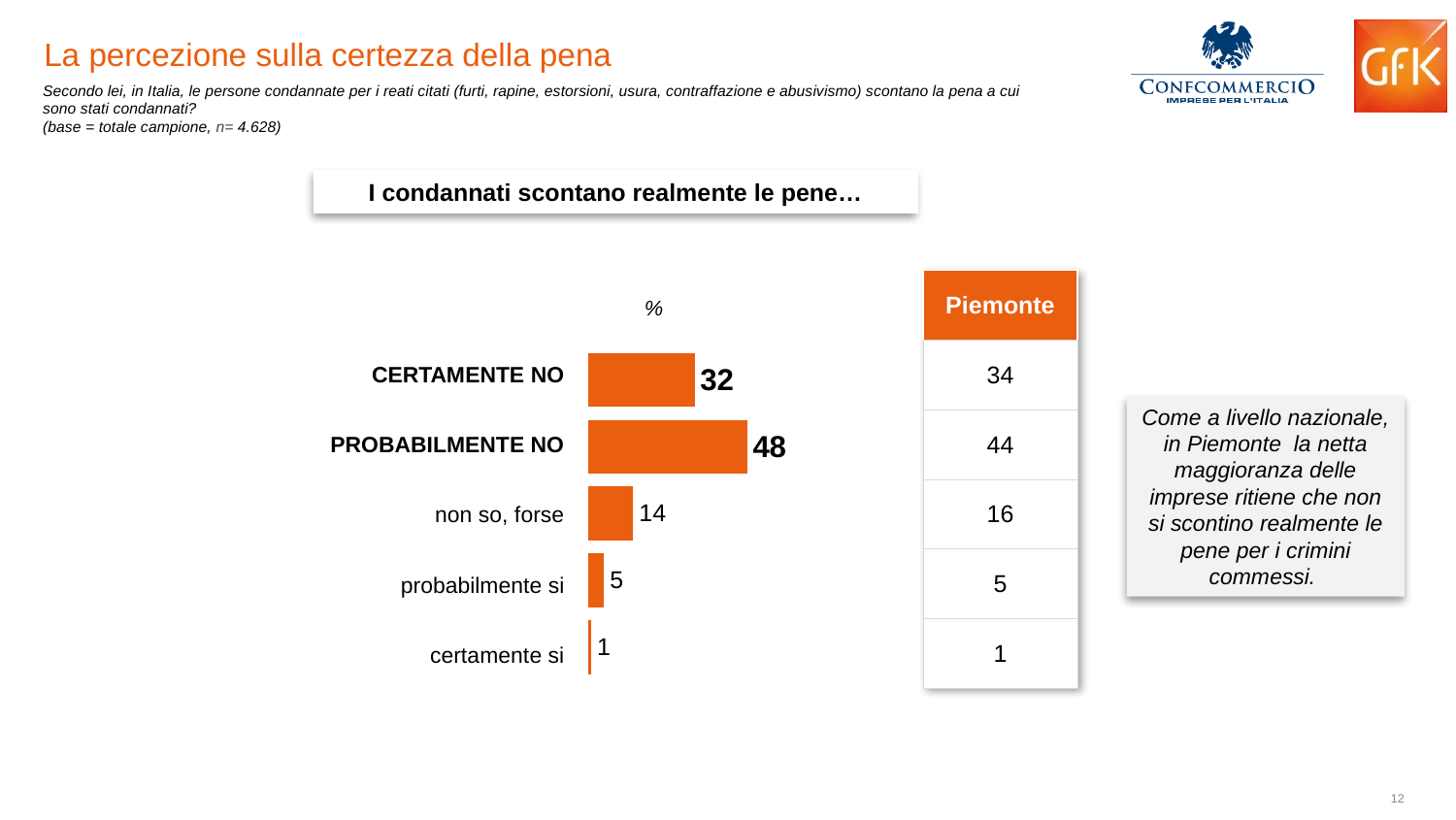

La percezione sulla certezza della pena
Secondo lei, in Italia, le persone condannate per i reati citati (furti, rapine, estorsioni, usura, contraffazione e abusivismo) scontano la pena a cui sono stati condannati?
(base = totale campione, n= 4.628)
I condannati scontano realmente le pene…
| Piemonte |
| --- |
| 34 |
| 44 |
| 16 |
| 5 |
| 1 |
%
| CERTAMENTE NO |
| --- |
| PROBABILMENTE NO |
| non so, forse |
| probabilmente si |
| certamente si |

### Chart

| Category | Colonna1 |
|---|---|
| Certamente no | 32.2 |
| Probabilmente no | 48.1 |
| Non so, forse | 13.7 |
| Probabilmente si | 4.9 |
| Certamente si | 1.1 |
Come a livello nazionale, in Piemonte  la netta maggioranza delle imprese ritiene che non si scontino realmente le pene per i crimini commessi.